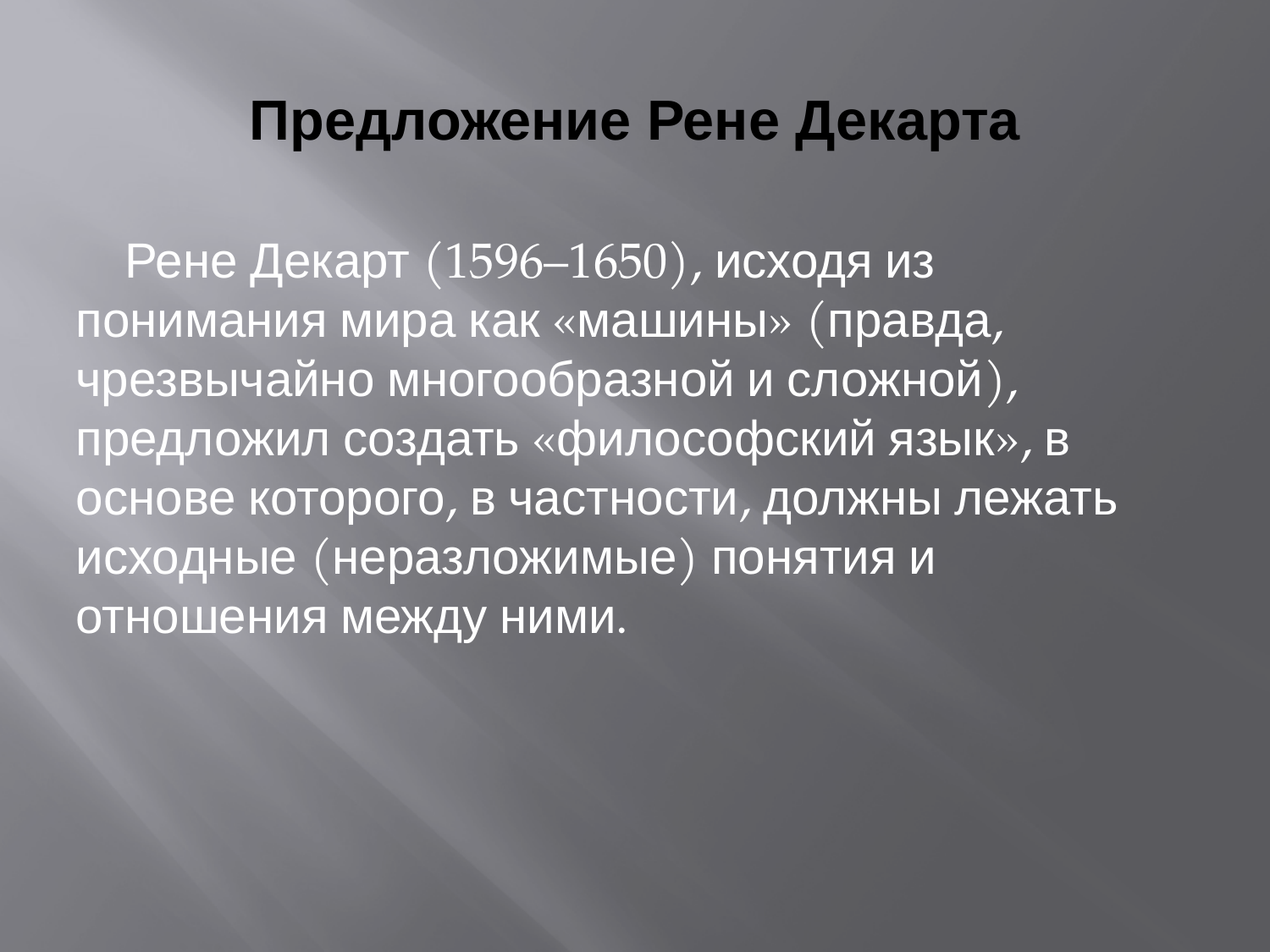

# Предложение Рене Декарта
    Рене Декарт (1596–1650), исходя из понимания мира как «машины» (правда, чрезвычайно многообразной и сложной), предложил создать «философский язык», в основе которого, в частности, должны лежать исходные (неразложимые) понятия и отношения между ними.